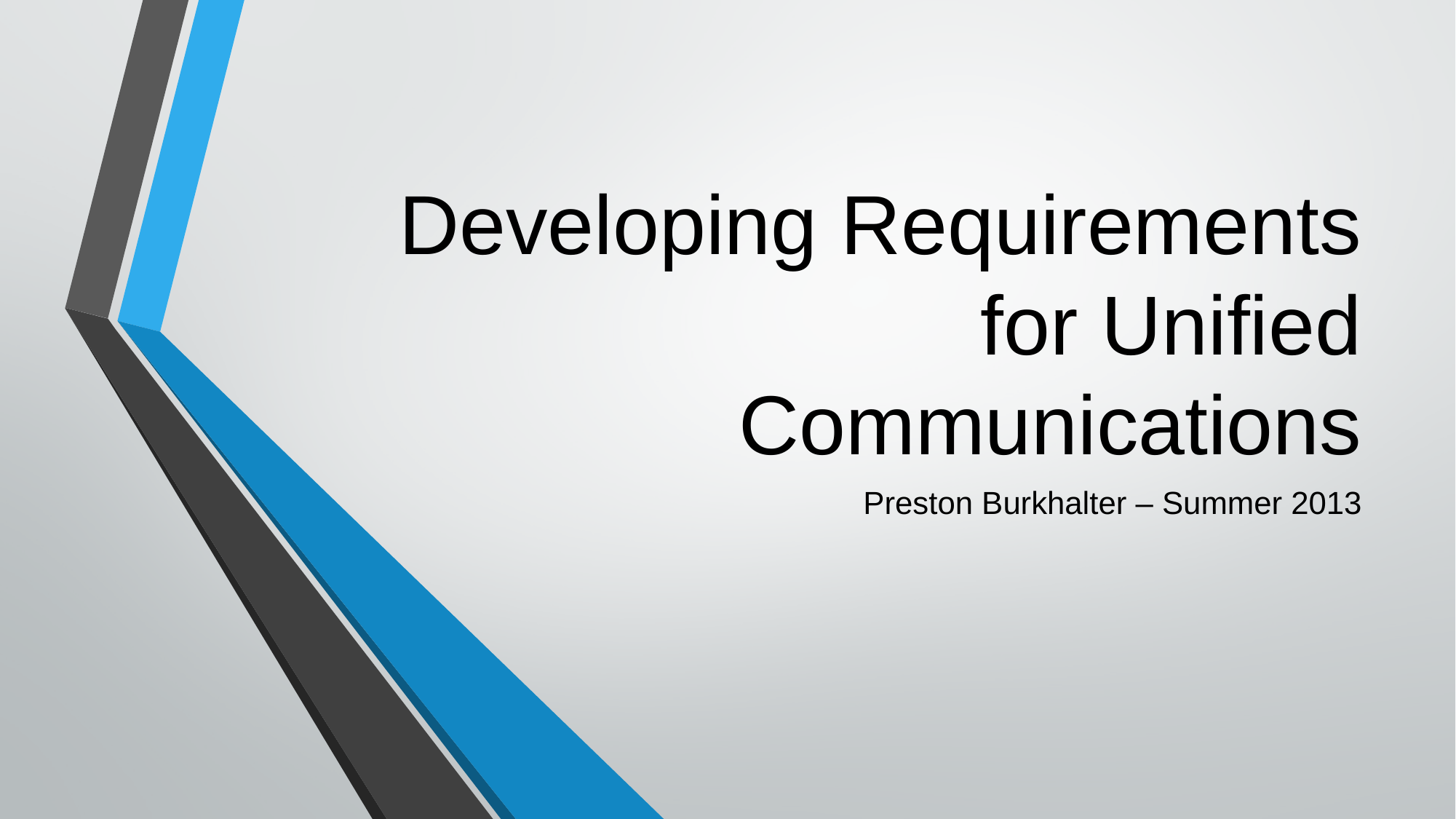

# Developing Requirements for Unified Communications
Preston Burkhalter – Summer 2013